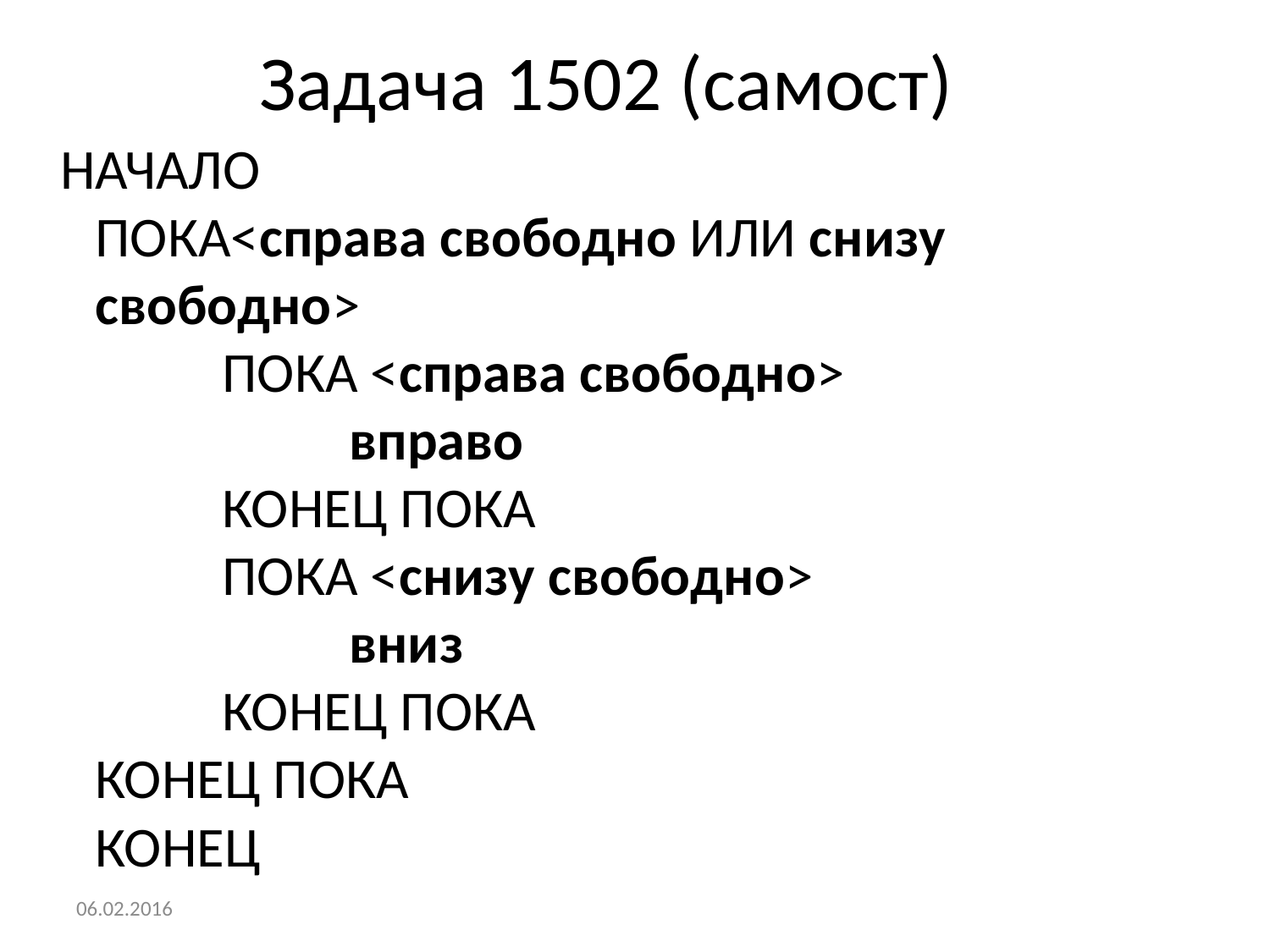

Задача 1502 (самост)
 НАЧАЛО 
ПОКА<справа свободно ИЛИ снизу свободно>
          ПОКА <справа свободно> 
                    вправо 
          КОНЕЦ ПОКА
          ПОКА <снизу свободно> 
                    вниз 
          КОНЕЦ ПОКА 
КОНЕЦ ПОКА 
КОНЕЦ
06.02.2016